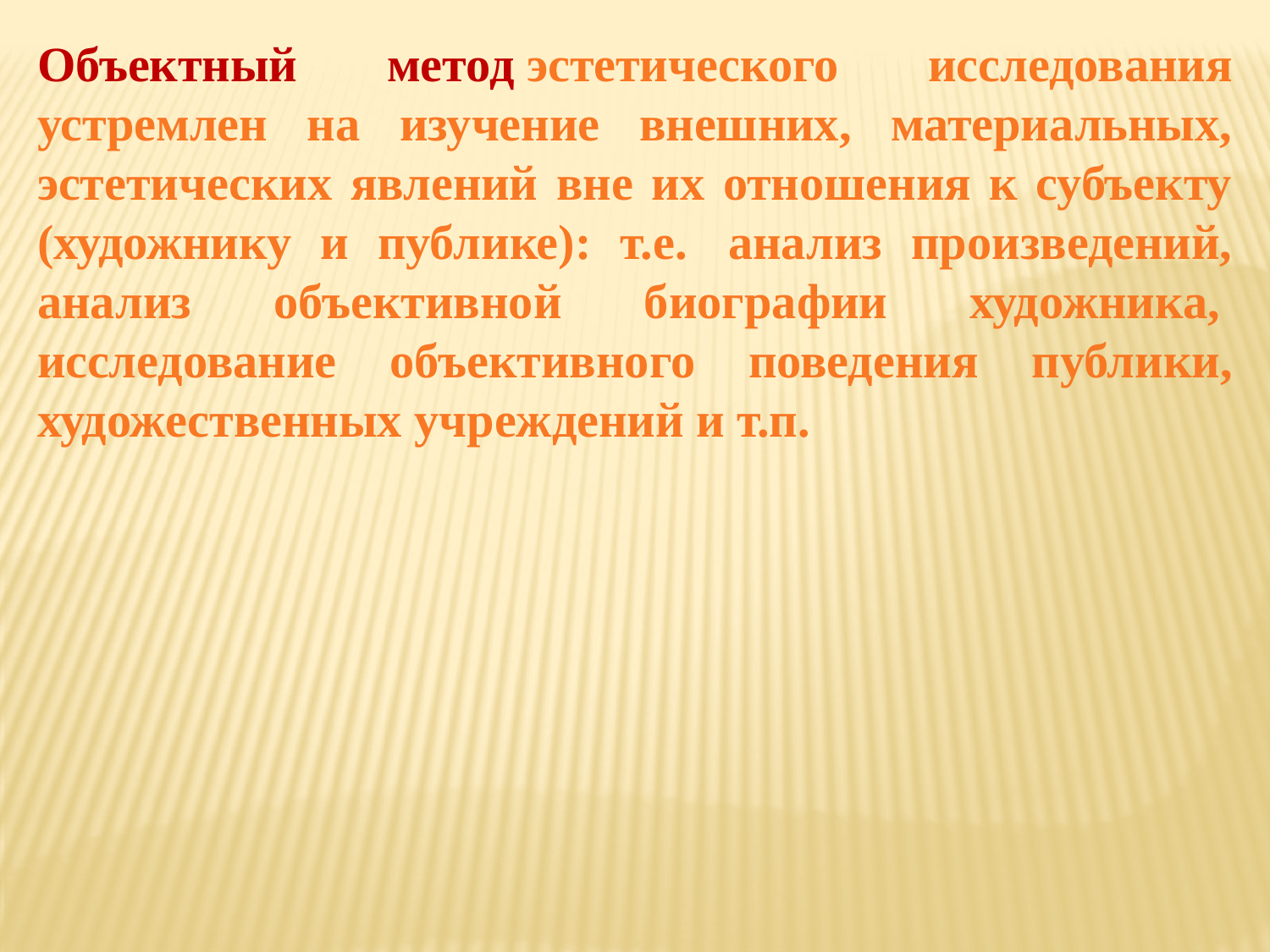

Объектный метод эстетического исследования устремлен на изучение внешних, материальных, эстетических явлений вне их отношения к субъекту (художнику и публике): т.е.  анализ произведений, анализ объективной биографии художника,  исследование объективного поведения публики, художественных учреждений и т.п.